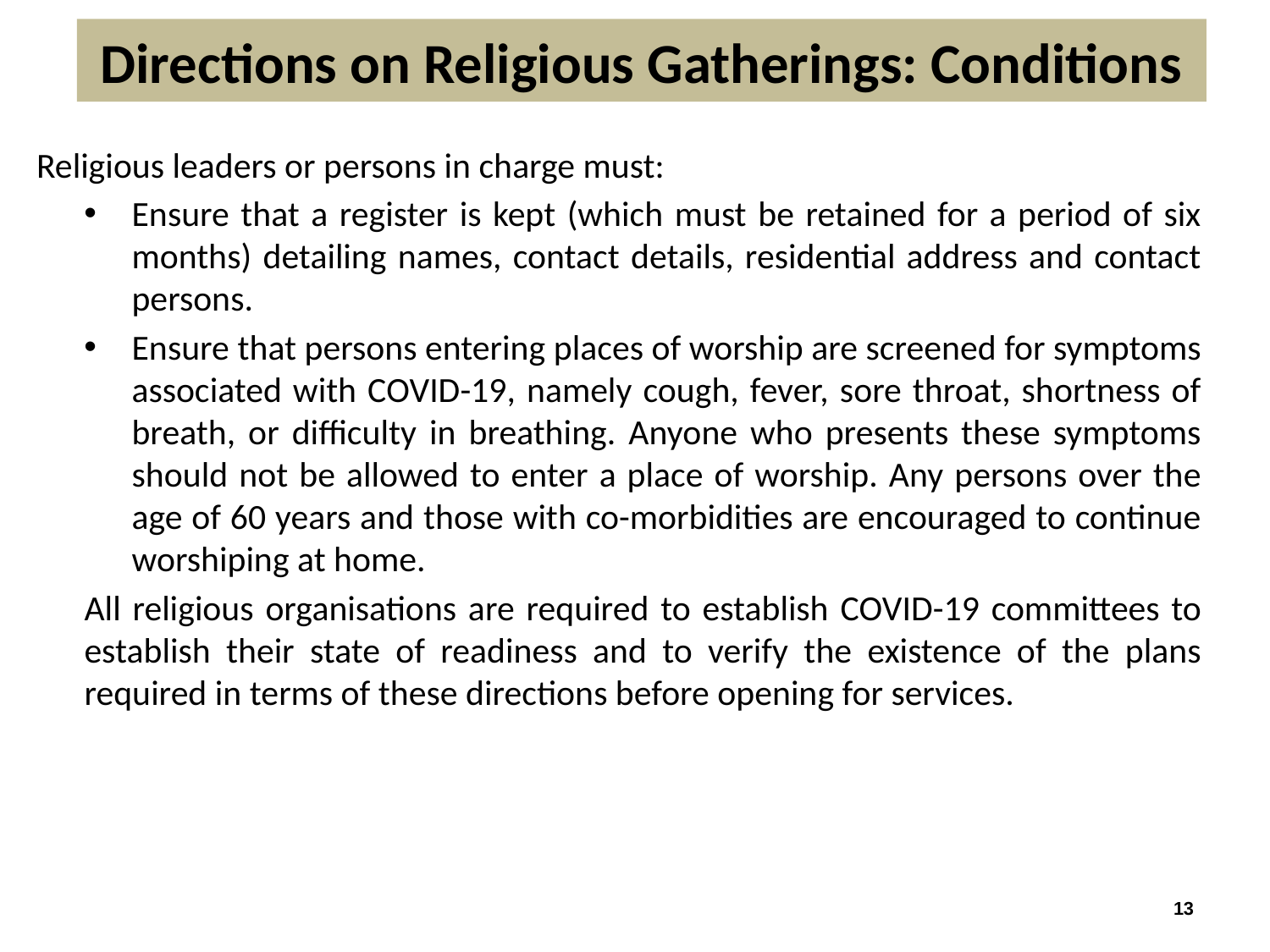

# Directions on Religious Gatherings: Conditions
Religious leaders or persons in charge must:
Ensure that a register is kept (which must be retained for a period of six months) detailing names, contact details, residential address and contact persons.
Ensure that persons entering places of worship are screened for symptoms associated with COVID-19, namely cough, fever, sore throat, shortness of breath, or difficulty in breathing. Anyone who presents these symptoms should not be allowed to enter a place of worship. Any persons over the age of 60 years and those with co-morbidities are encouraged to continue worshiping at home.
All religious organisations are required to establish COVID-19 committees to establish their state of readiness and to verify the existence of the plans required in terms of these directions before opening for services.
13